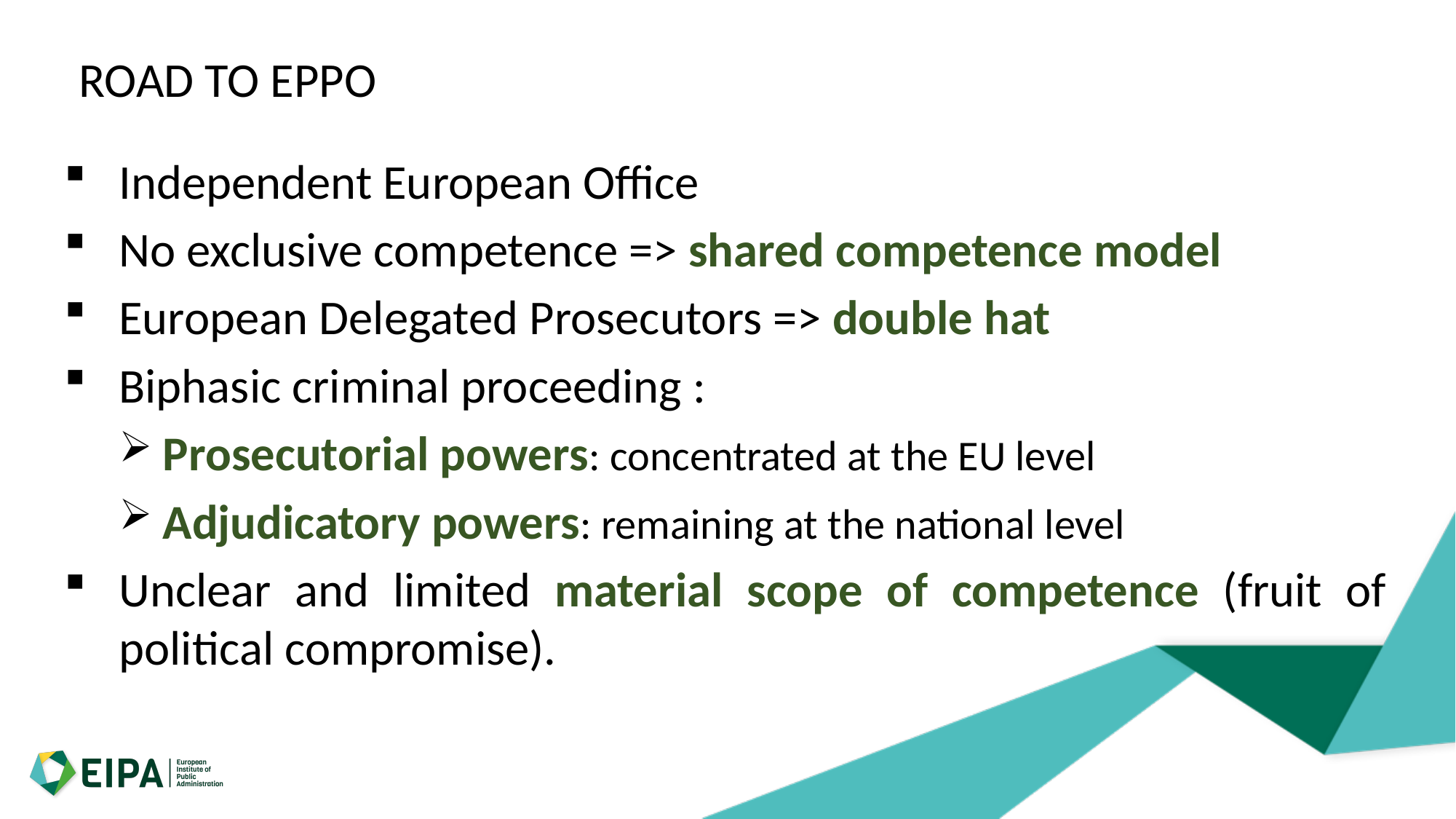

# ROAD TO EPPO
Independent European Office
No exclusive competence => shared competence model
European Delegated Prosecutors => double hat
Biphasic criminal proceeding :
 Prosecutorial powers: concentrated at the EU level
 Adjudicatory powers: remaining at the national level
Unclear and limited material scope of competence (fruit of political compromise).